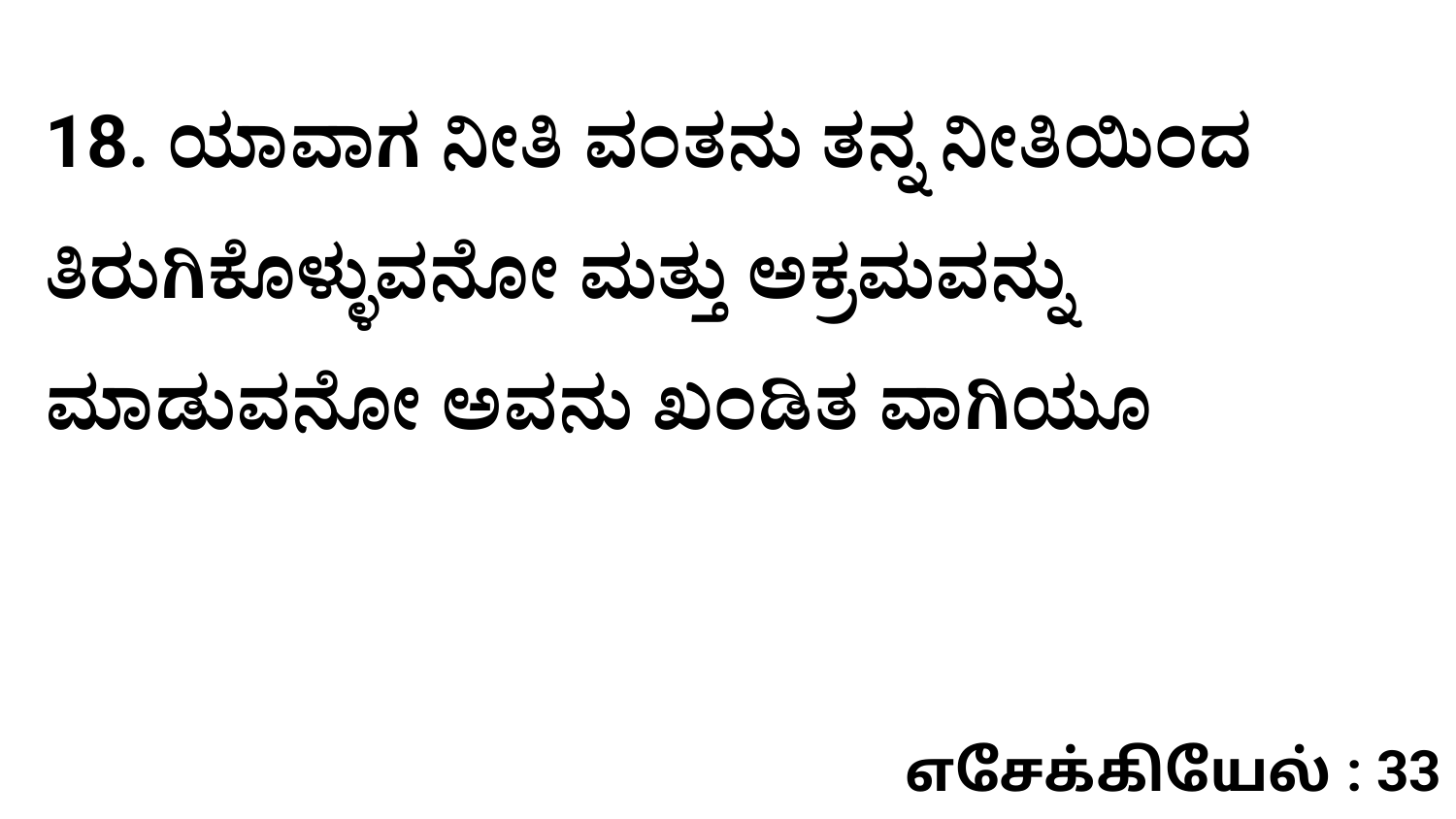

18. ಯಾವಾಗ ನೀತಿ ವಂತನು ತನ್ನ ನೀತಿಯಿಂದ ತಿರುಗಿಕೊಳ್ಳುವನೋ ಮತ್ತು ಅಕ್ರಮವನ್ನು ಮಾಡುವನೋ ಅವನು ಖಂಡಿತ ವಾಗಿಯೂ
எசேக்கியேல் : 33